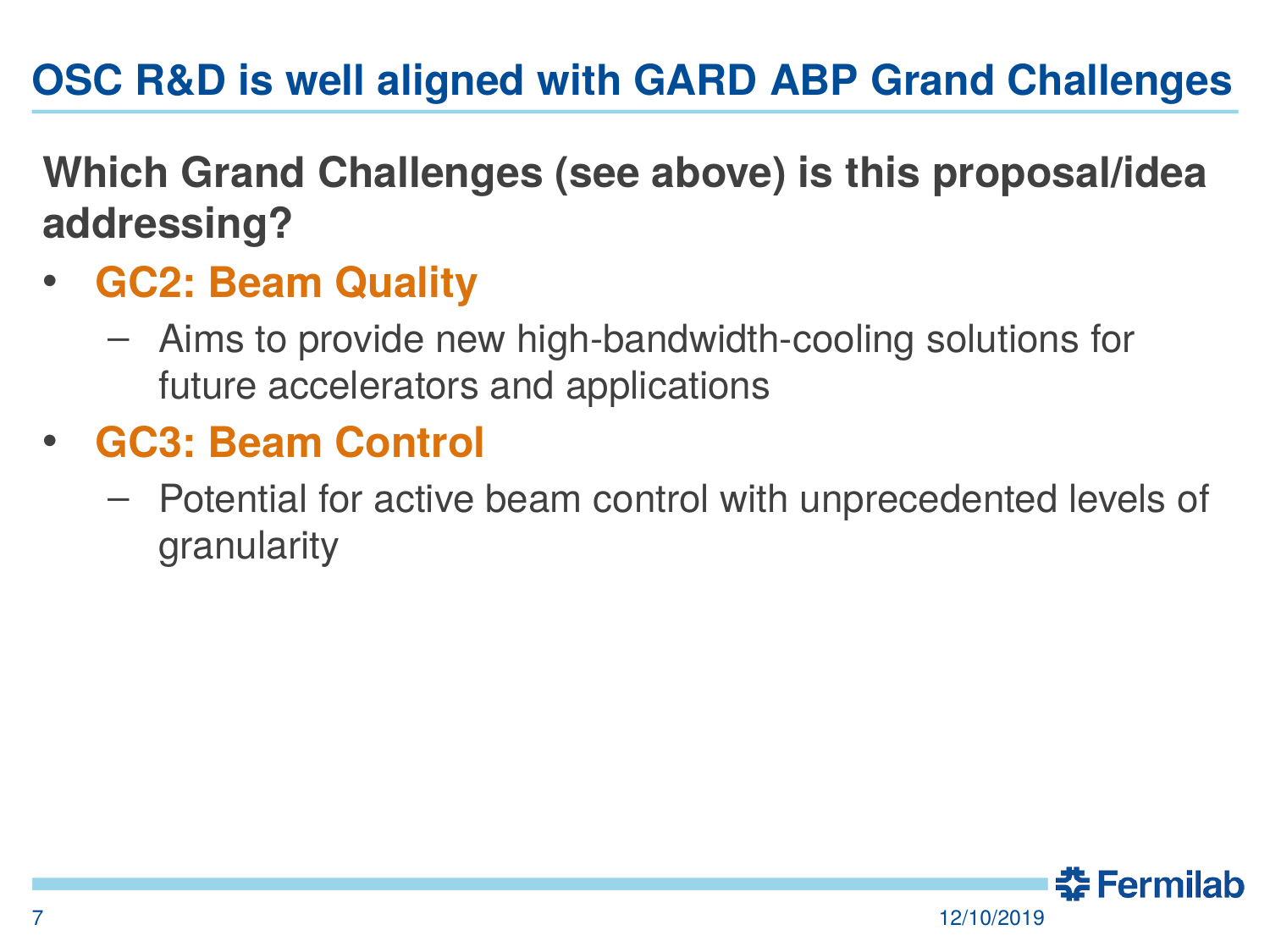

# OSC R&D is well aligned with GARD ABP Grand Challenges
Which Grand Challenges (see above) is this proposal/idea addressing?
GC2: Beam Quality
Aims to provide new high-bandwidth-cooling solutions for future accelerators and applications
GC3: Beam Control
Potential for active beam control with unprecedented levels of granularity
7
12/10/2019